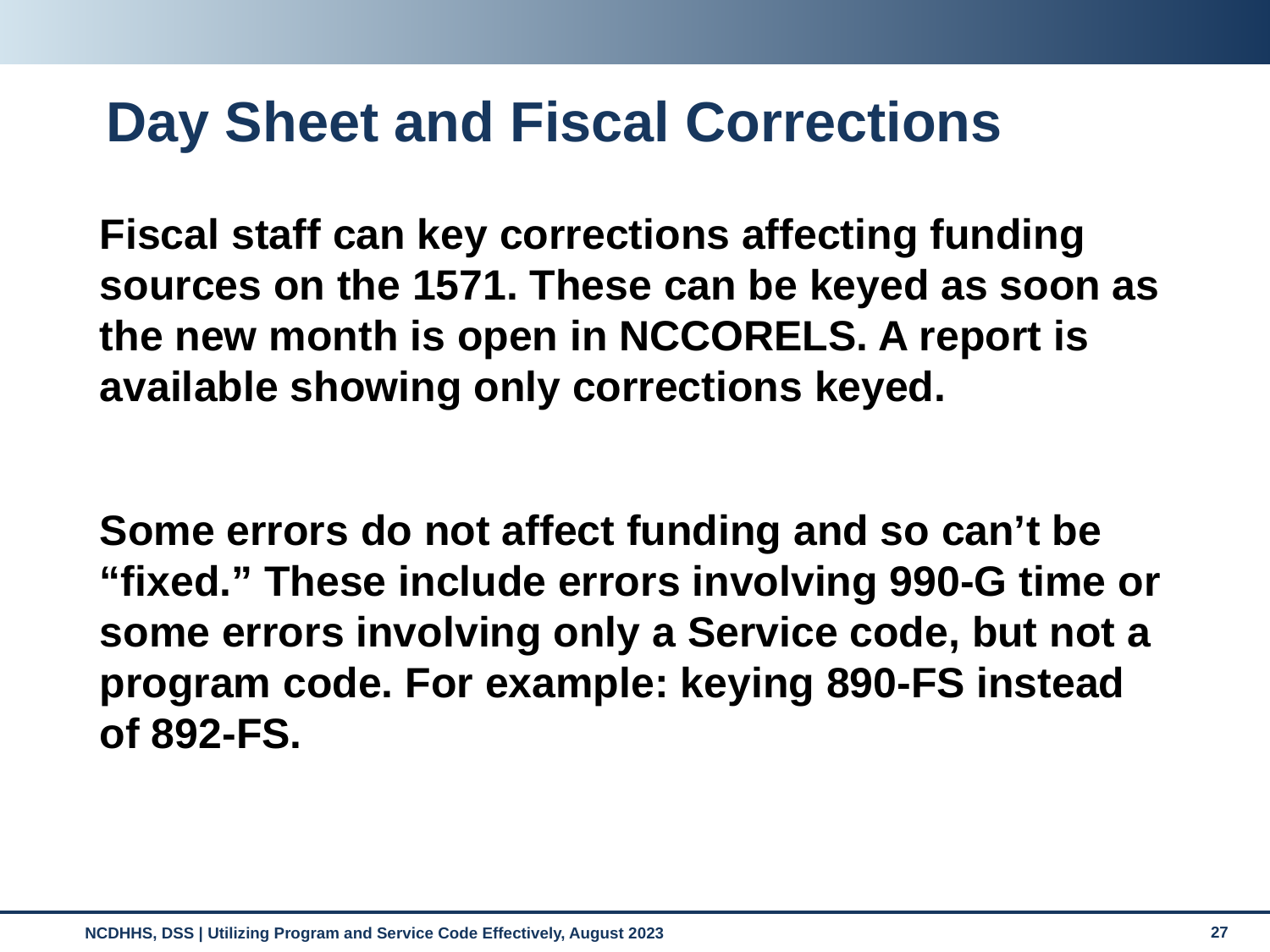

# Day Sheet and Fiscal Corrections
Fiscal staff can key corrections affecting funding sources on the 1571. These can be keyed as soon as the new month is open in NCCORELS. A report is available showing only corrections keyed.

Some errors do not affect funding and so can’t be “fixed.” These include errors involving 990-G time or some errors involving only a Service code, but not a program code. For example: keying 890-FS instead of 892-FS.